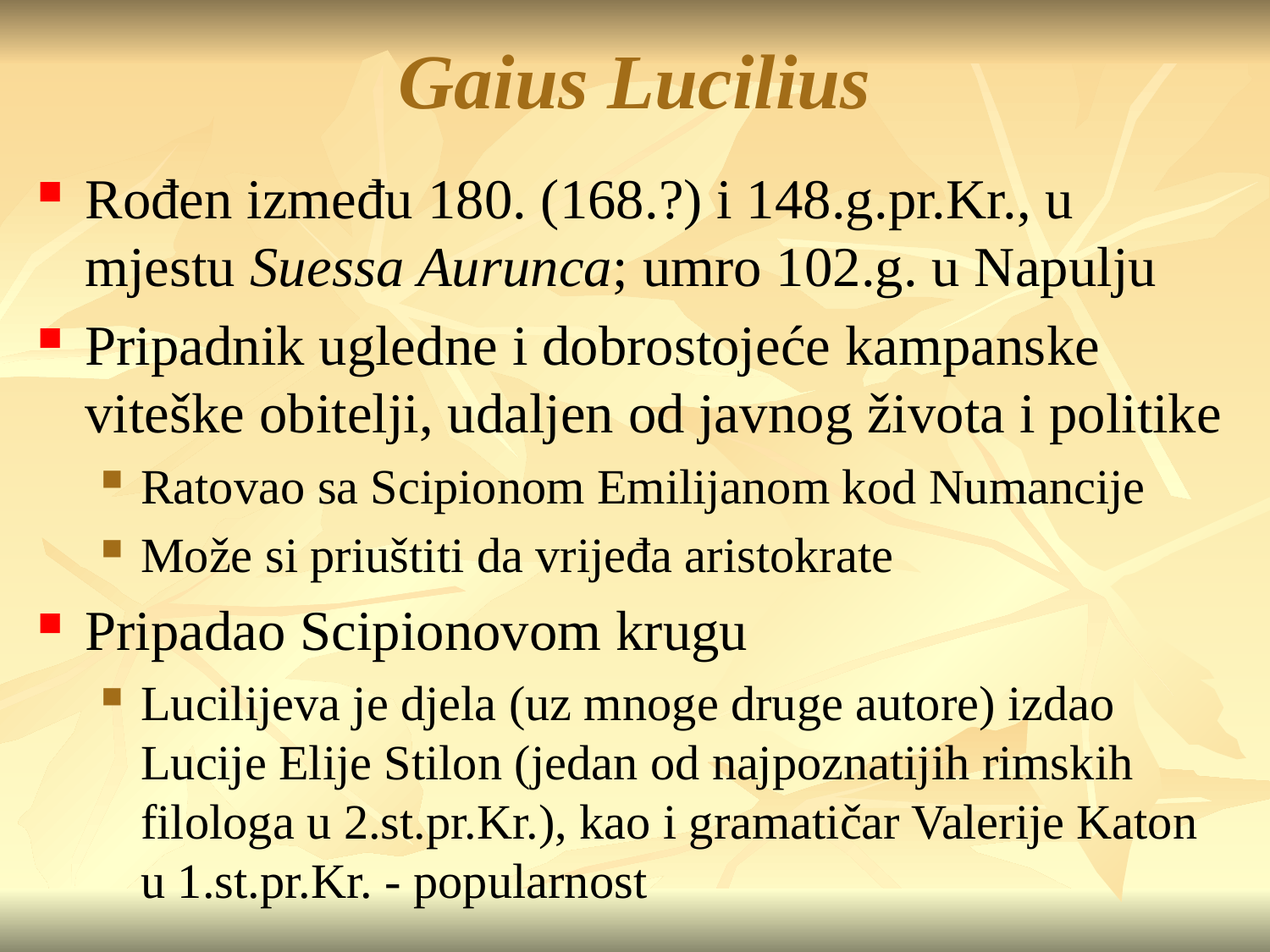

# Gaius Lucilius
Rođen između 180. (168.?) i 148.g.pr.Kr., u mjestu Suessa Aurunca; umro 102.g. u Napulju
Pripadnik ugledne i dobrostojeće kampanske viteške obitelji, udaljen od javnog života i politike
Ratovao sa Scipionom Emilijanom kod Numancije
Može si priuštiti da vrijeđa aristokrate
Pripadao Scipionovom krugu
Lucilijeva je djela (uz mnoge druge autore) izdao Lucije Elije Stilon (jedan od najpoznatijih rimskih filologa u 2.st.pr.Kr.), kao i gramatičar Valerije Katon u 1.st.pr.Kr. - popularnost